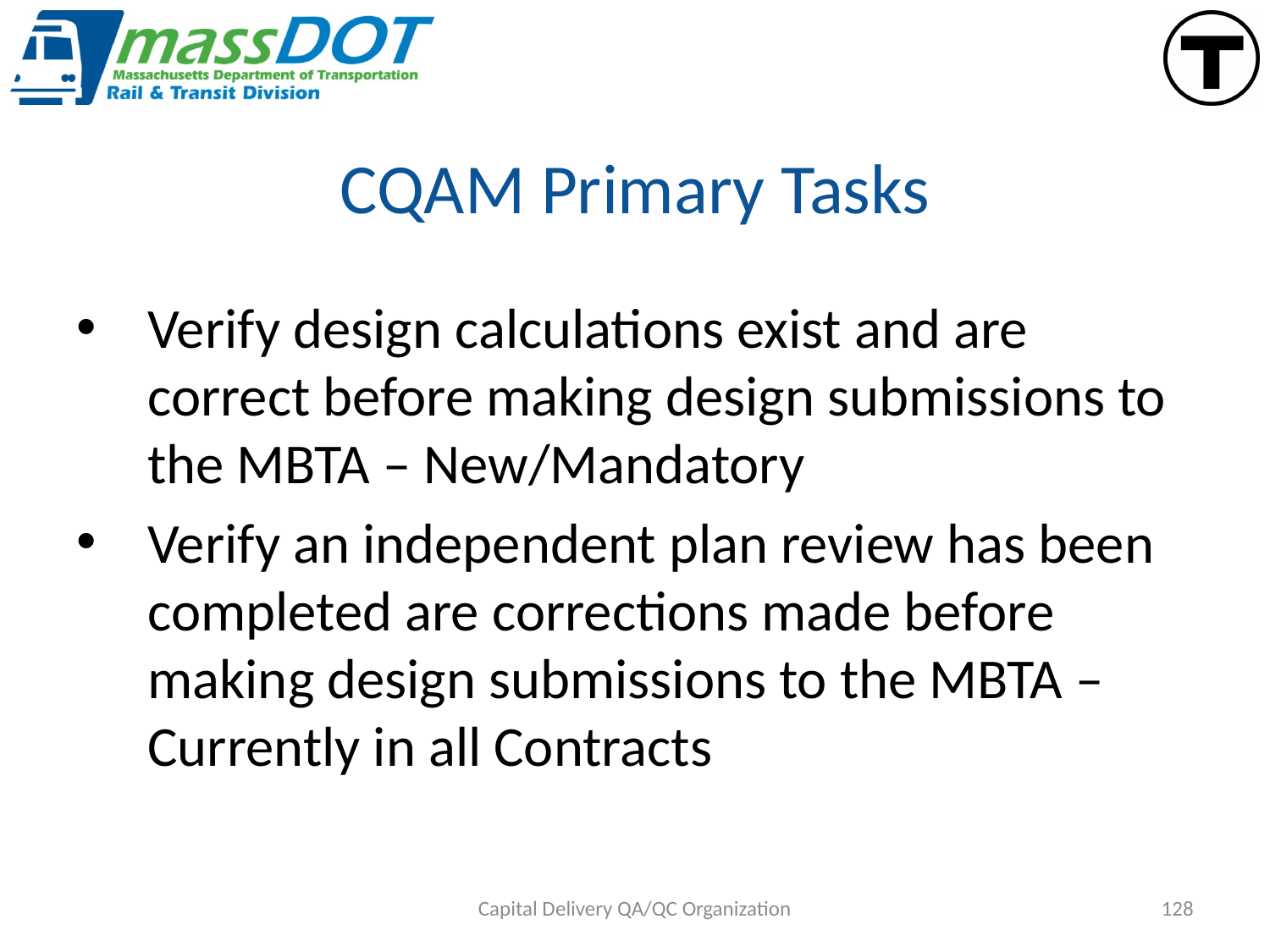

# CQAM Primary Tasks
Verify design calculations exist and are correct before making design submissions to the MBTA – New/Mandatory
Verify an independent plan review has been completed are corrections made before making design submissions to the MBTA – Currently in all Contracts
Capital Delivery QA/QC Organization
128